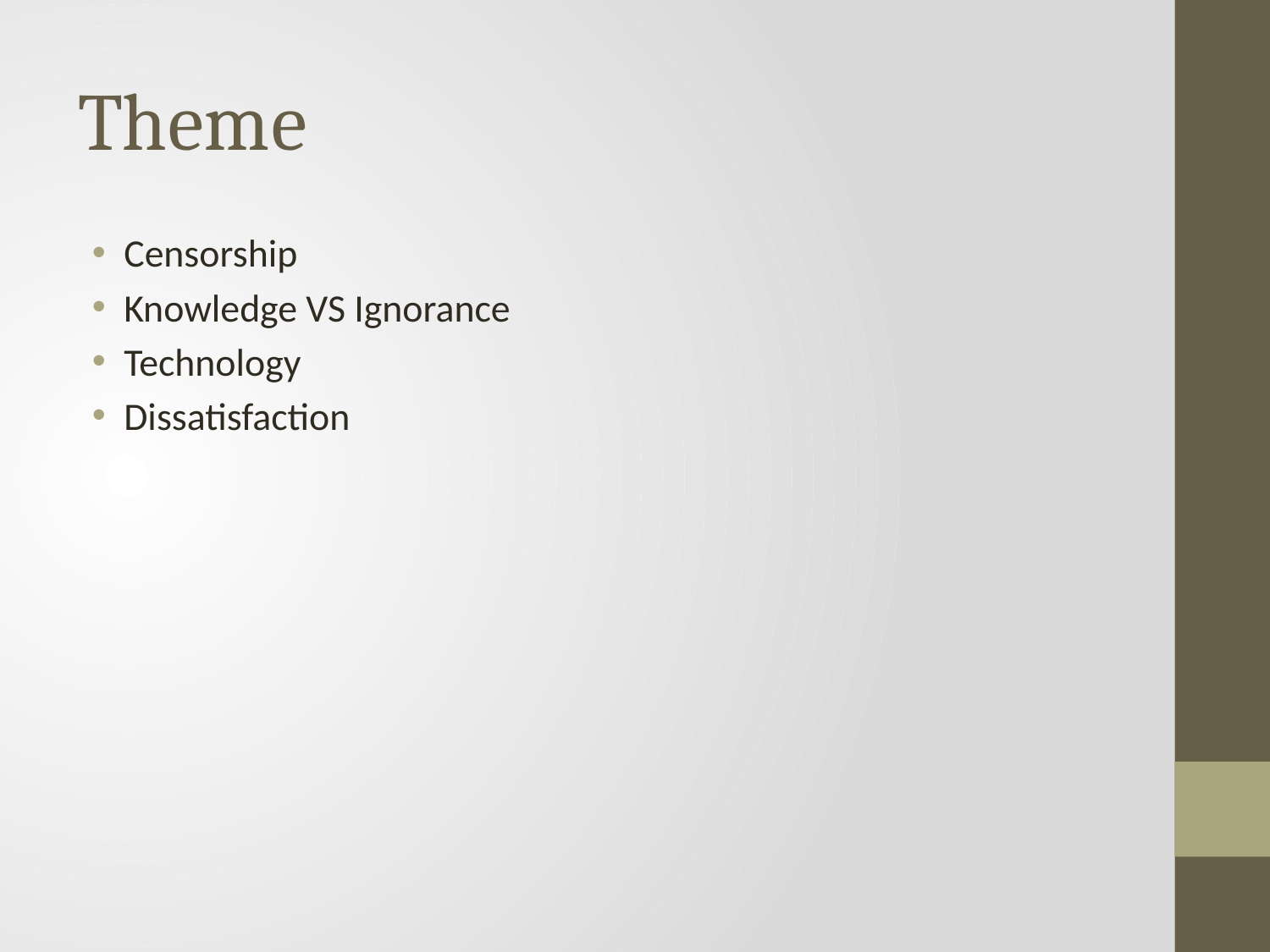

# Theme
Censorship
Knowledge VS Ignorance
Technology
Dissatisfaction